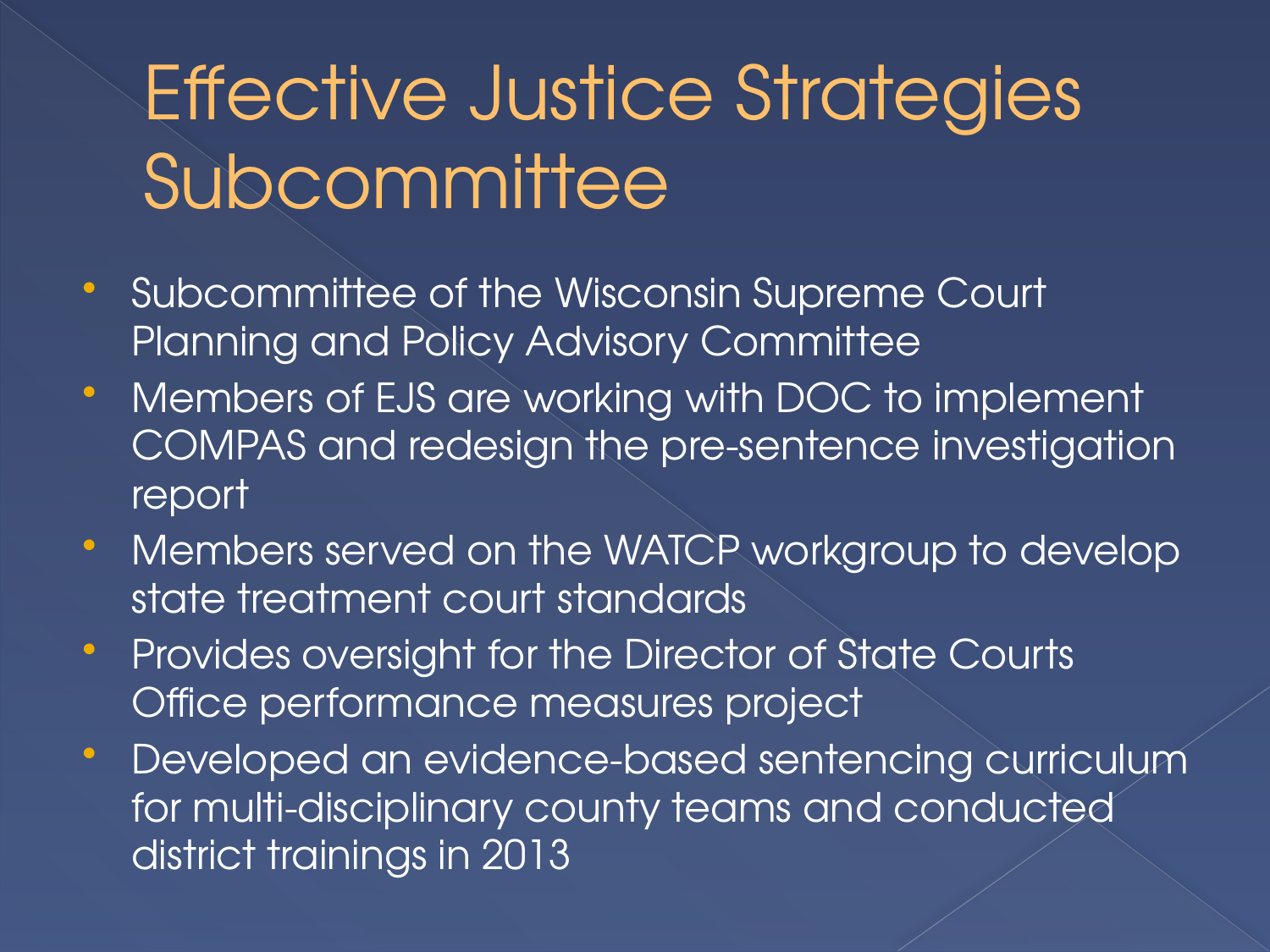

# Effective Justice Strategies Subcommittee
Subcommittee of the Wisconsin Supreme Court Planning and Policy Advisory Committee
Members of EJS are working with DOC to implement COMPAS and redesign the pre-sentence investigation report
Members served on the WATCP workgroup to develop state treatment court standards
Provides oversight for the Director of State Courts Office performance measures project
Developed an evidence-based sentencing curriculum for multi-disciplinary county teams and conducted district trainings in 2013